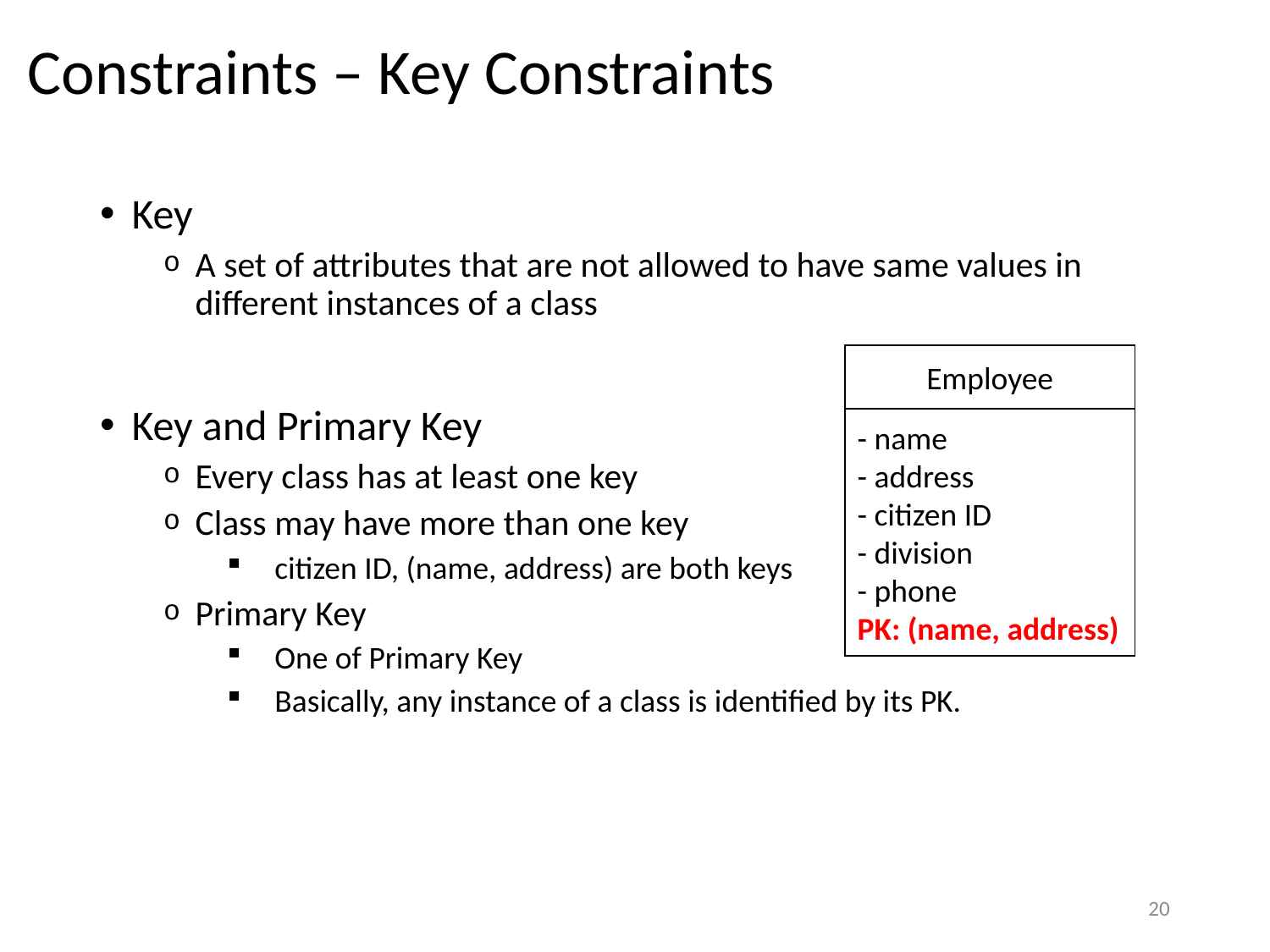

# Constraints – Key Constraints
Key
A set of attributes that are not allowed to have same values in different instances of a class

Key and Primary Key
Every class has at least one key
Class may have more than one key
citizen ID, (name, address) are both keys
Primary Key
One of Primary Key
Basically, any instance of a class is identified by its PK.
Employee
- name
- address
- citizen ID
- division
- phone
PK: (name, address)
20